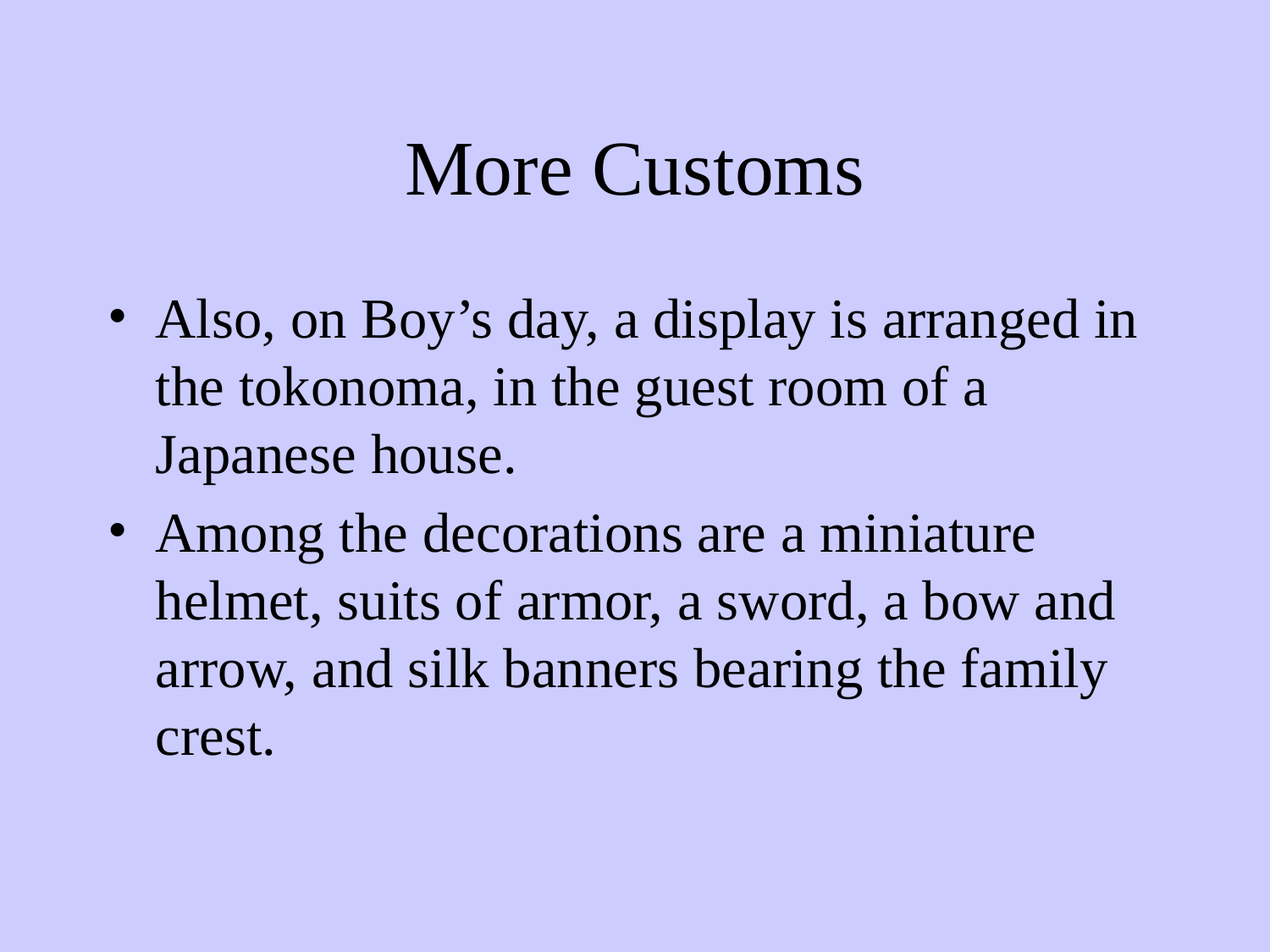

# More Customs
Also, on Boy’s day, a display is arranged in the tokonoma, in the guest room of a Japanese house.
Among the decorations are a miniature helmet, suits of armor, a sword, a bow and arrow, and silk banners bearing the family crest.